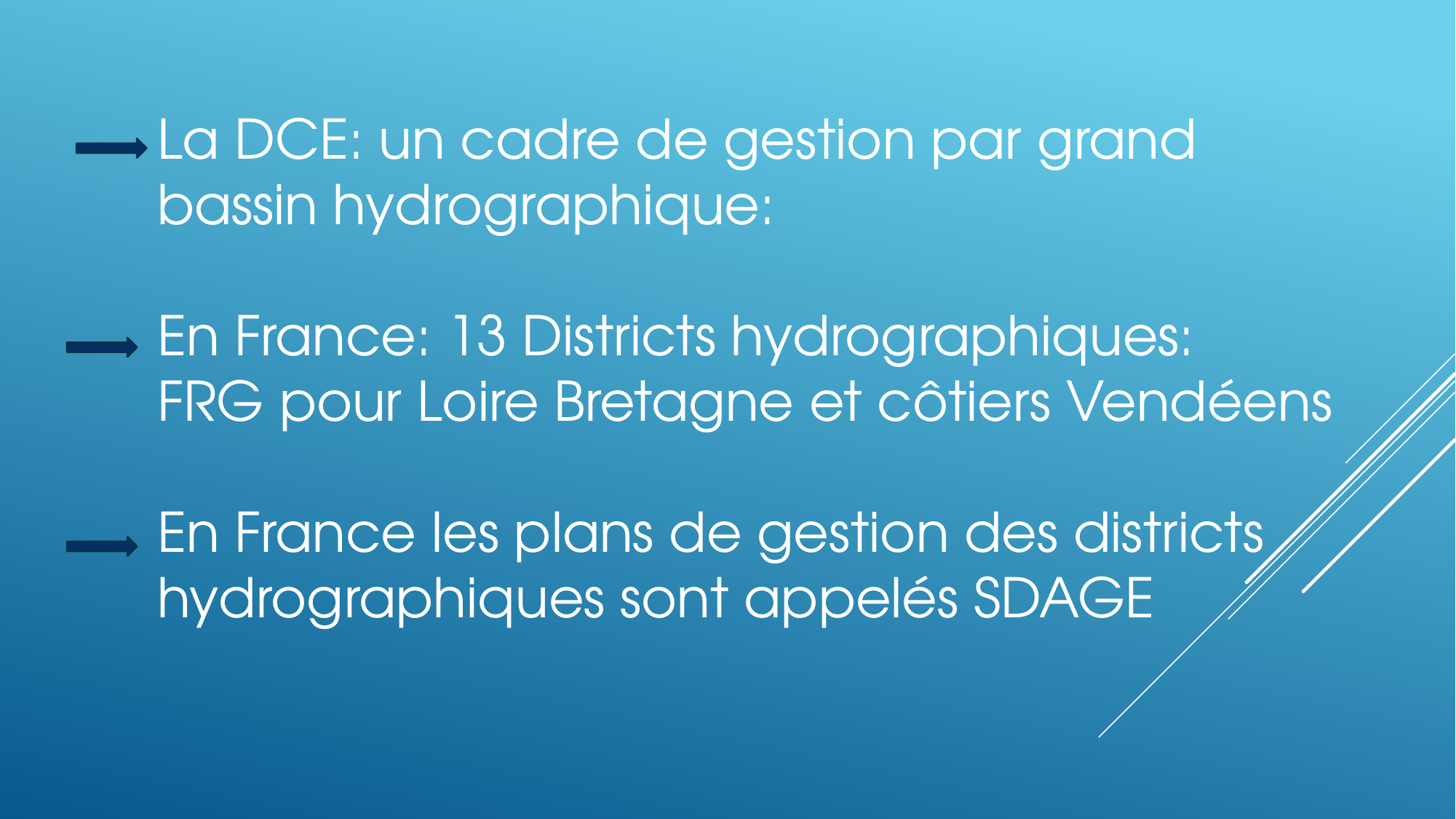

La DCE: un cadre de gestion par grand bassin hydrographique:

En France: 13 Districts hydrographiques:
FRG pour Loire Bretagne et côtiers Vendéens

En France les plans de gestion des districts hydrographiques sont appelés SDAGE